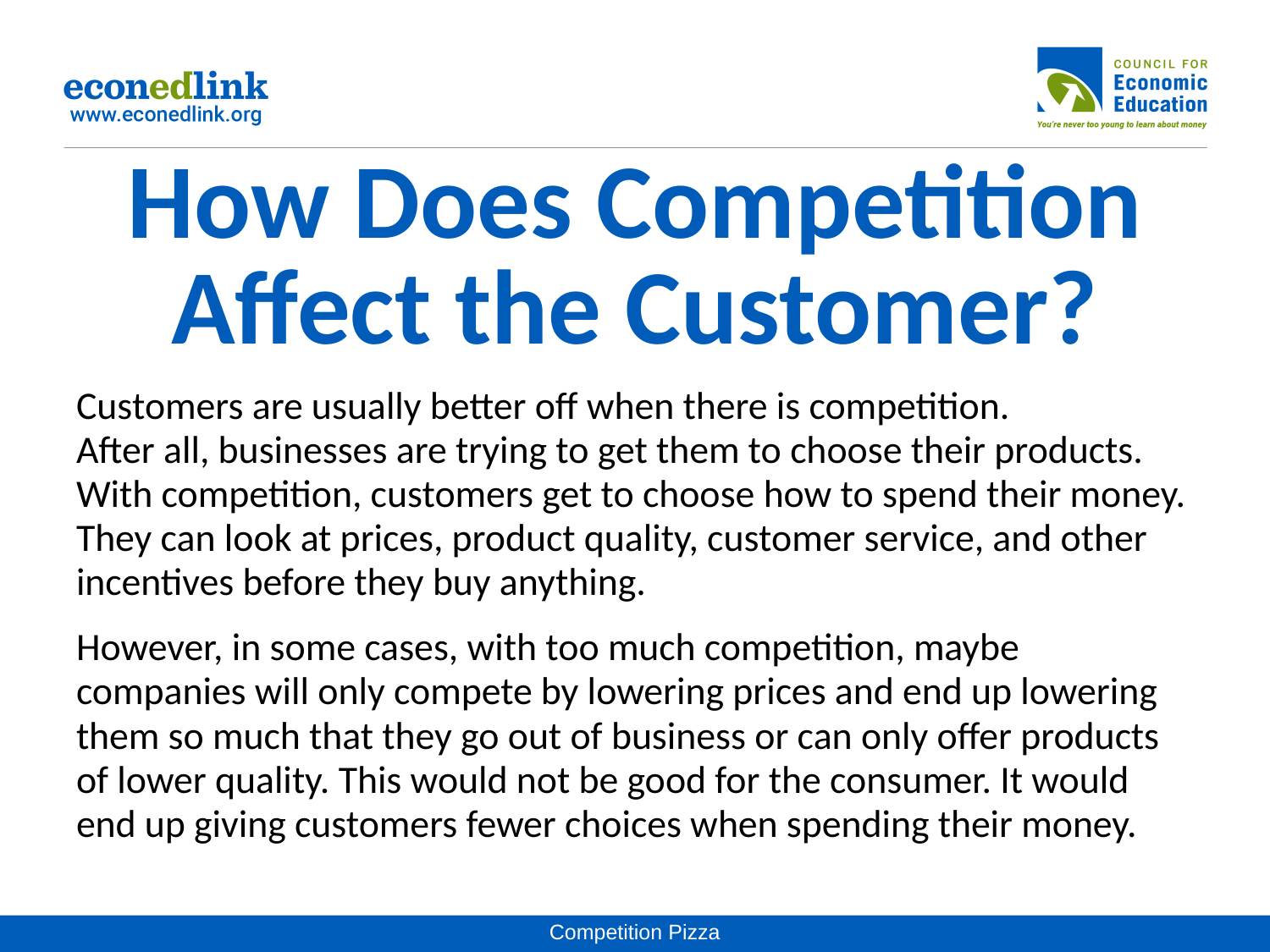

# How Does Competition Affect the Customer?
Customers are usually better off when there is competition.
After all, businesses are trying to get them to choose their products. With competition, customers get to choose how to spend their money. They can look at prices, product quality, customer service, and other incentives before they buy anything.
However, in some cases, with too much competition, maybe companies will only compete by lowering prices and end up lowering them so much that they go out of business or can only offer products of lower quality. This would not be good for the consumer. It would end up giving customers fewer choices when spending their money.